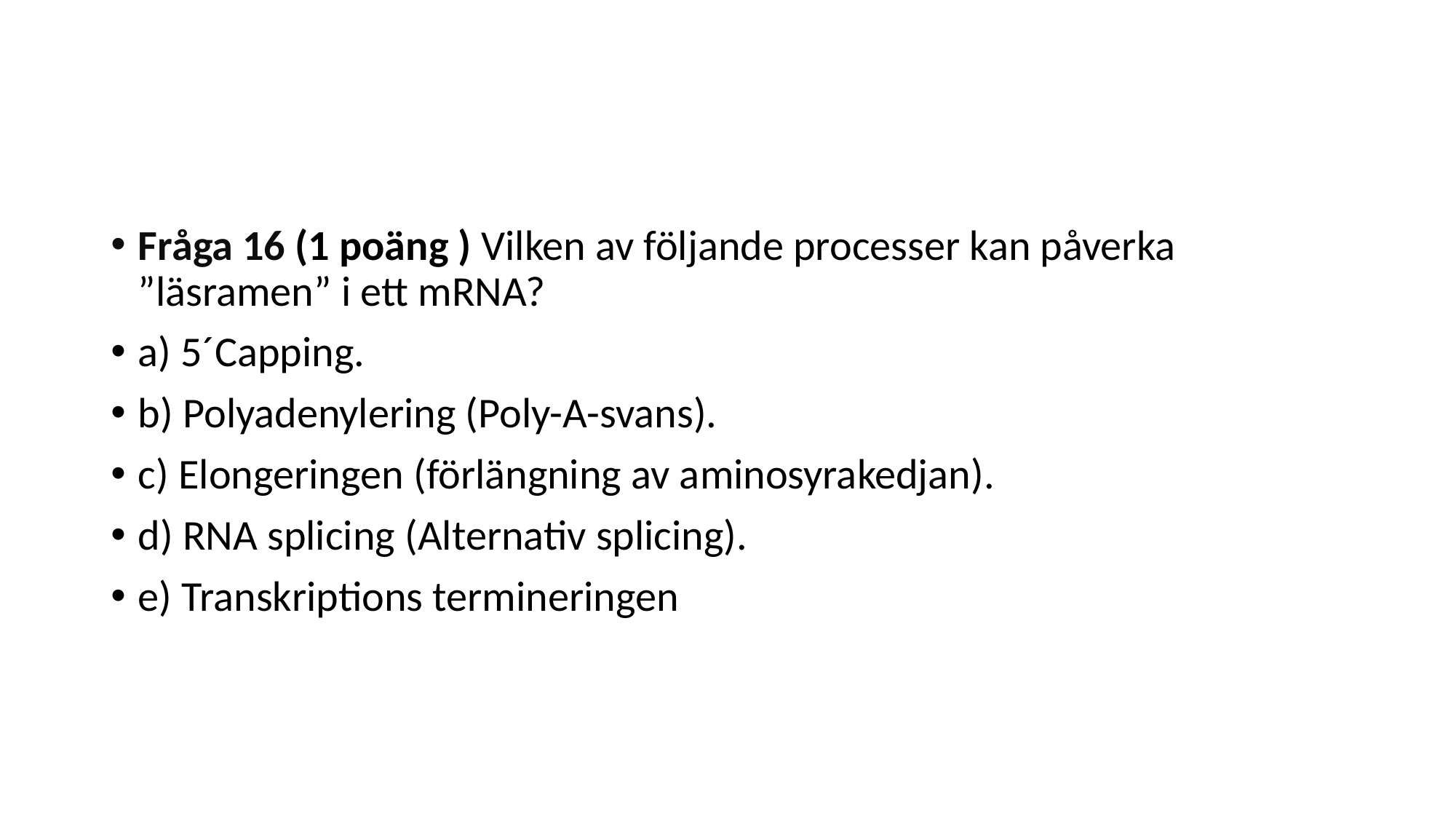

#
Fråga 16 (1 poäng ) Vilken av följande processer kan påverka ”läsramen” i ett mRNA?
a) 5´Capping.
b) Polyadenylering (Poly-A-svans).
c) Elongeringen (förlängning av aminosyrakedjan).
d) RNA splicing (Alternativ splicing).
e) Transkriptions termineringen